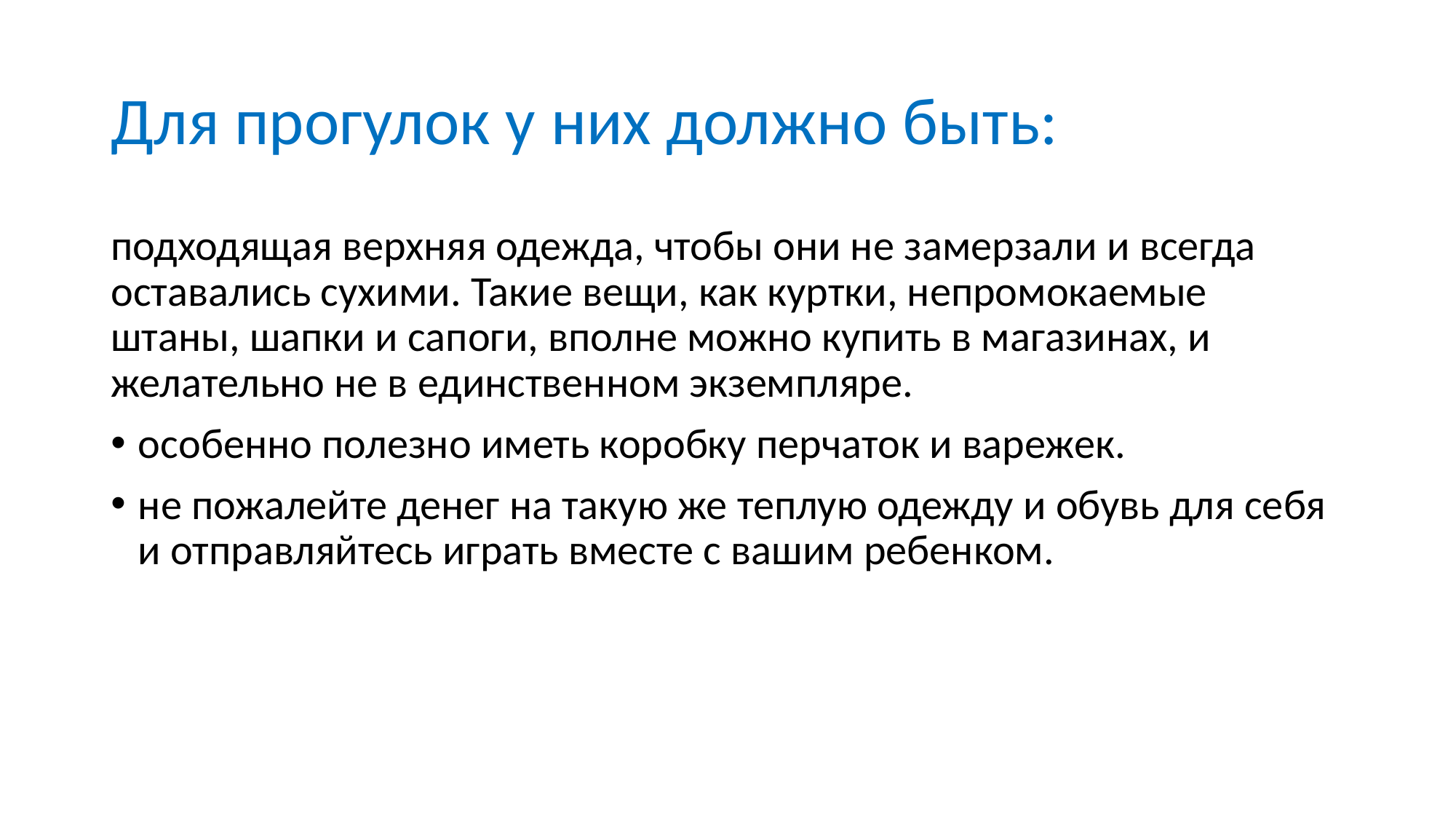

# Для прогулок у них должно быть:
подходящая верхняя одежда, чтобы они не замерзали и всегда оставались сухими. Такие вещи, как куртки, непромокаемые штаны, шапки и сапоги, вполне можно купить в магазинах, и желательно не в единственном экземпляре.
особенно полезно иметь коробку перчаток и варежек.
не пожалейте денег на такую же теплую одежду и обувь для себя и отправляйтесь играть вместе с вашим ребенком.